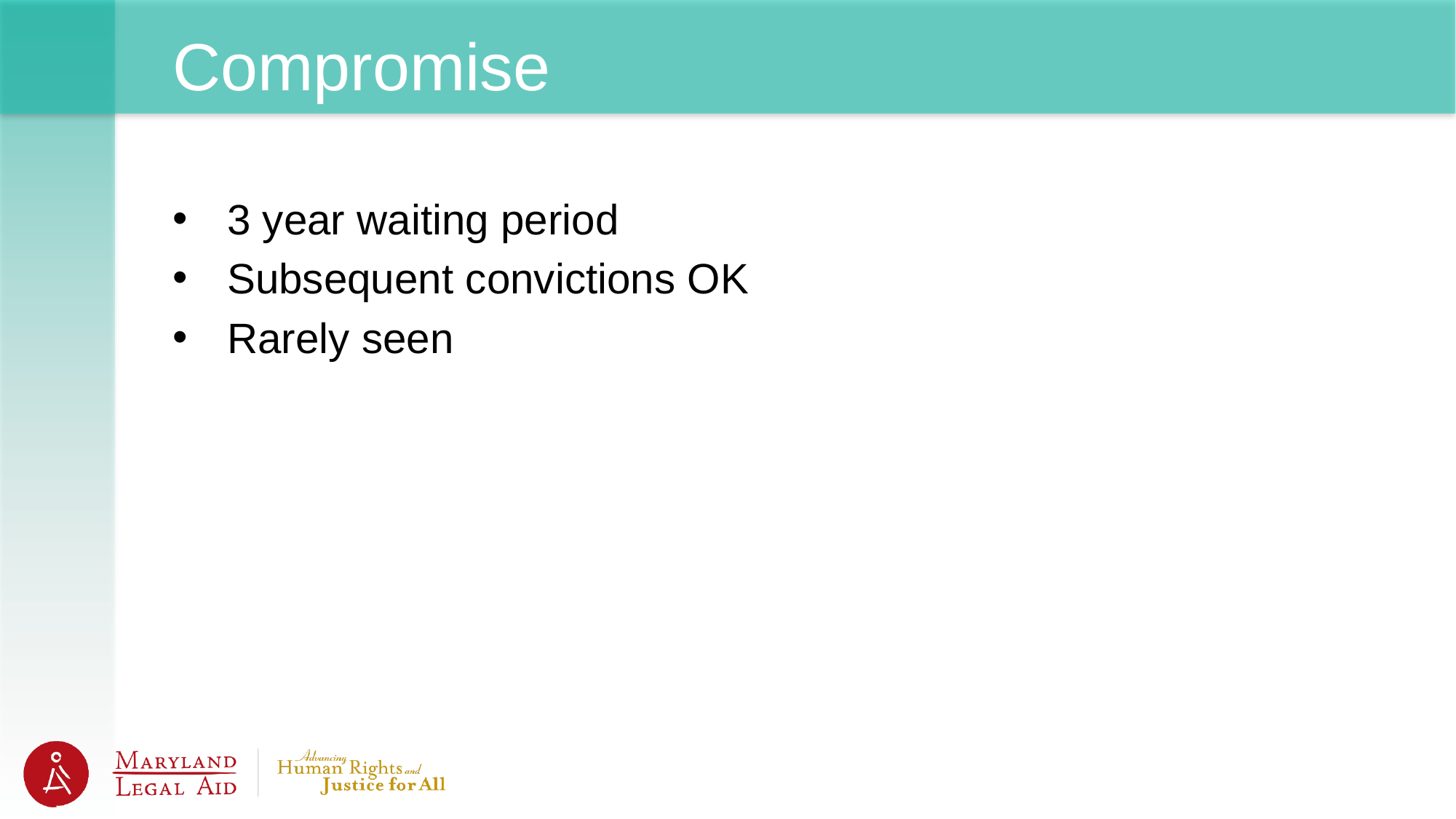

# Compromise
3 year waiting period
Subsequent convictions OK
Rarely seen